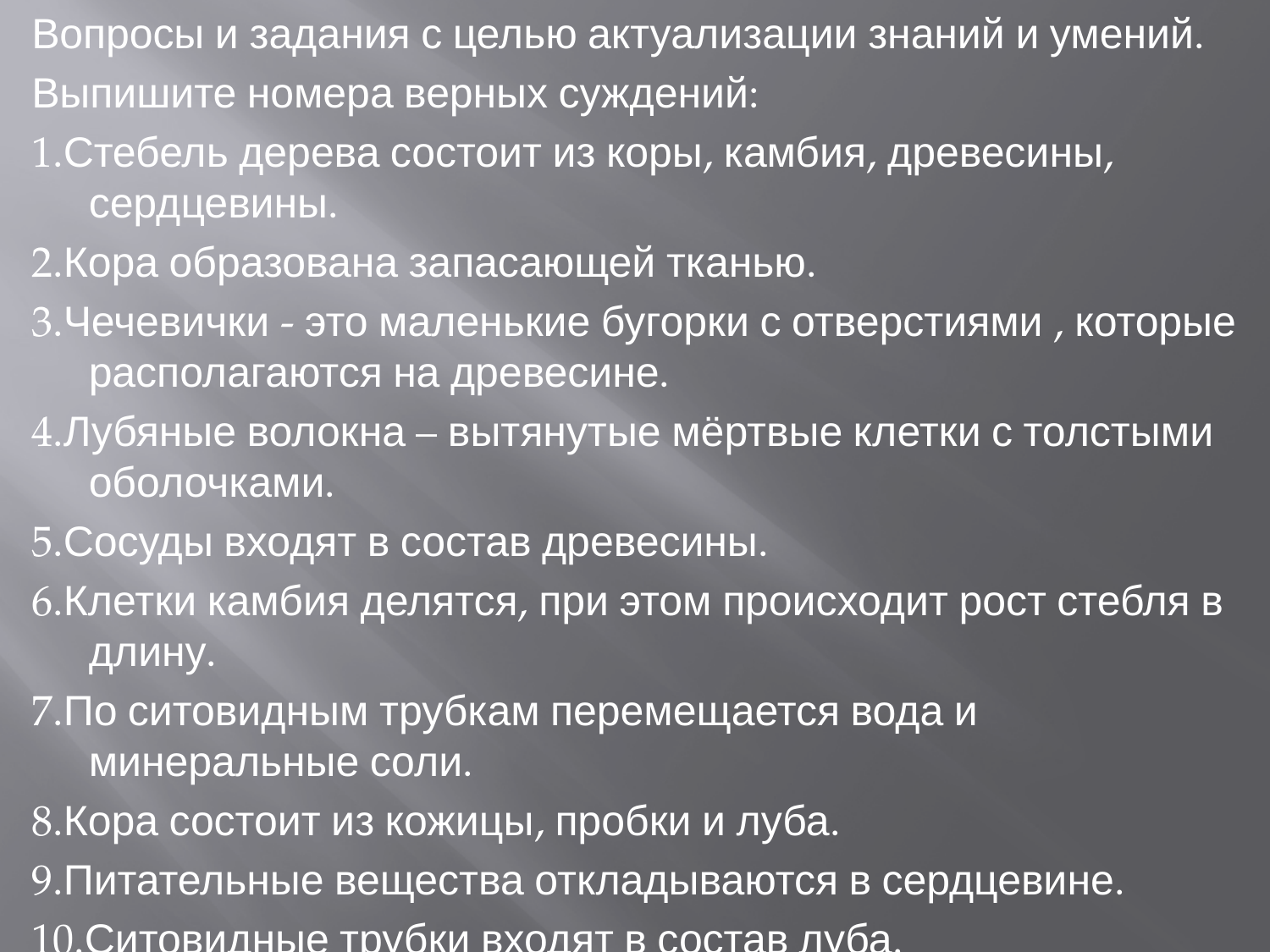

Вопросы и задания с целью актуализации знаний и умений.
Выпишите номера верных суждений:
1.Стебель дерева состоит из коры, камбия, древесины, сердцевины.
2.Кора образована запасающей тканью.
3.Чечевички - это маленькие бугорки с отверстиями , которые располагаются на древесине.
4.Лубяные волокна – вытянутые мёртвые клетки с толстыми оболочками.
5.Сосуды входят в состав древесины.
6.Клетки камбия делятся, при этом происходит рост стебля в длину.
7.По ситовидным трубкам перемещается вода и минеральные соли.
8.Кора состоит из кожицы, пробки и луба.
9.Питательные вещества откладываются в сердцевине.
10.Ситовидные трубки входят в состав луба.